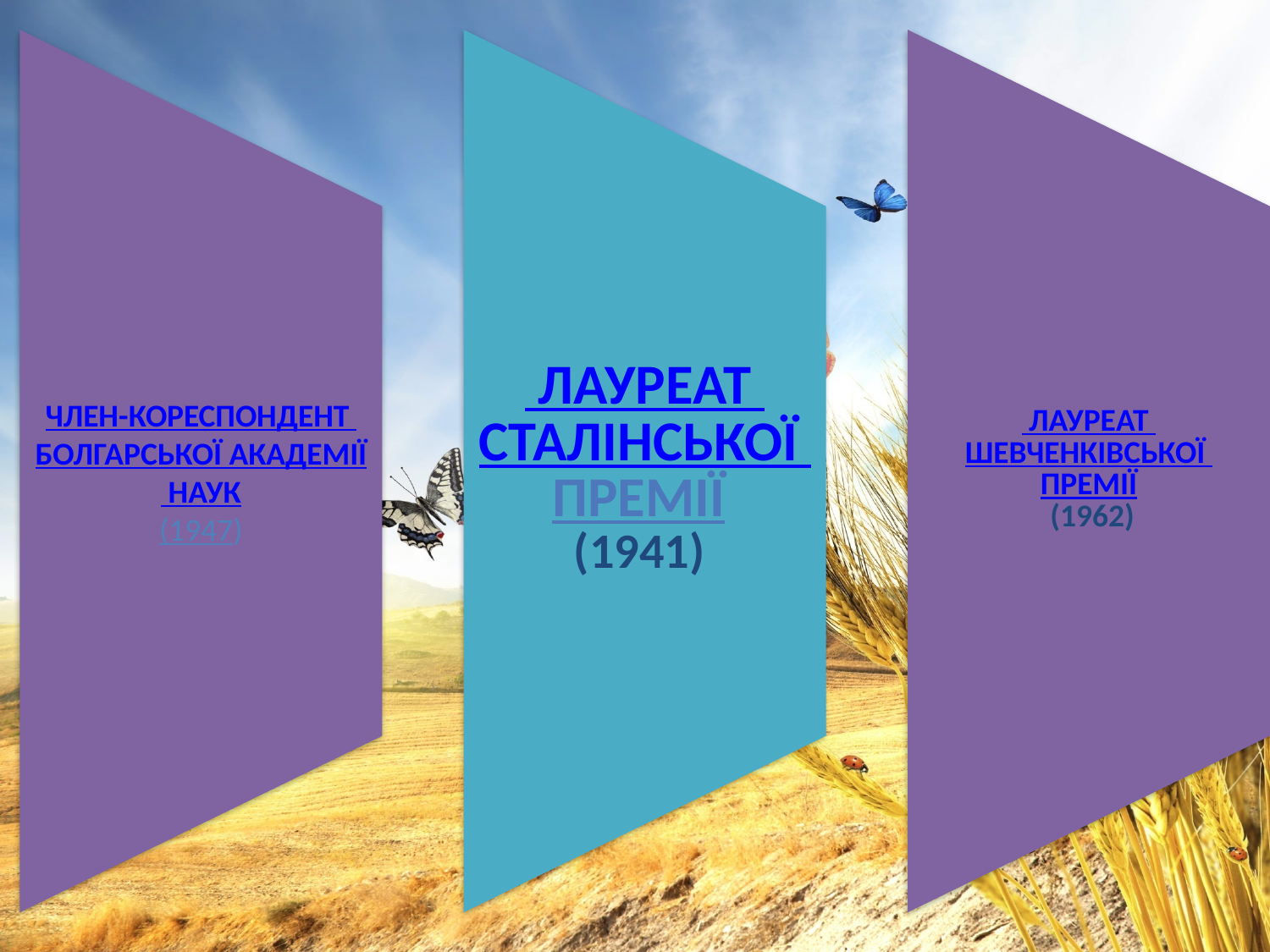

Член-кореспондент Болгарської академії наук
(1947)
 Лауреат Шевченківської премії
 (1962)
 Лауреат Сталінської премії
(1941)